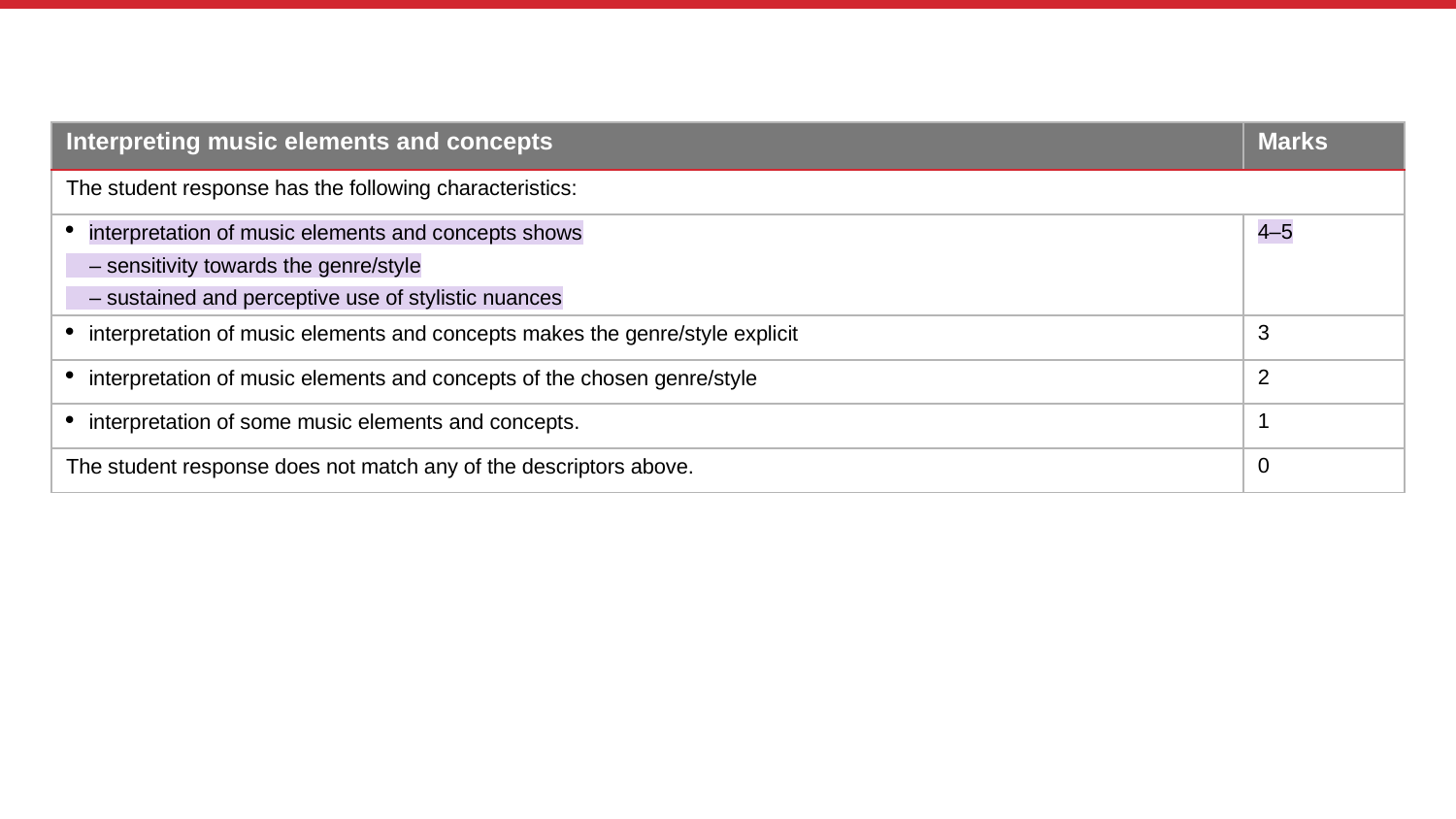

| Interpreting music elements and concepts | Marks |
| --- | --- |
| The student response has the following characteristics: |  |
| interpretation of music elements and concepts shows – sensitivity towards the genre/style – sustained and perceptive use of stylistic nuances | 4–5 |
| interpretation of music elements and concepts makes the genre/style explicit | 3 |
| interpretation of music elements and concepts of the chosen genre/style | 2 |
| interpretation of some music elements and concepts. | 1 |
| The student response does not match any of the descriptors above. | 0 |